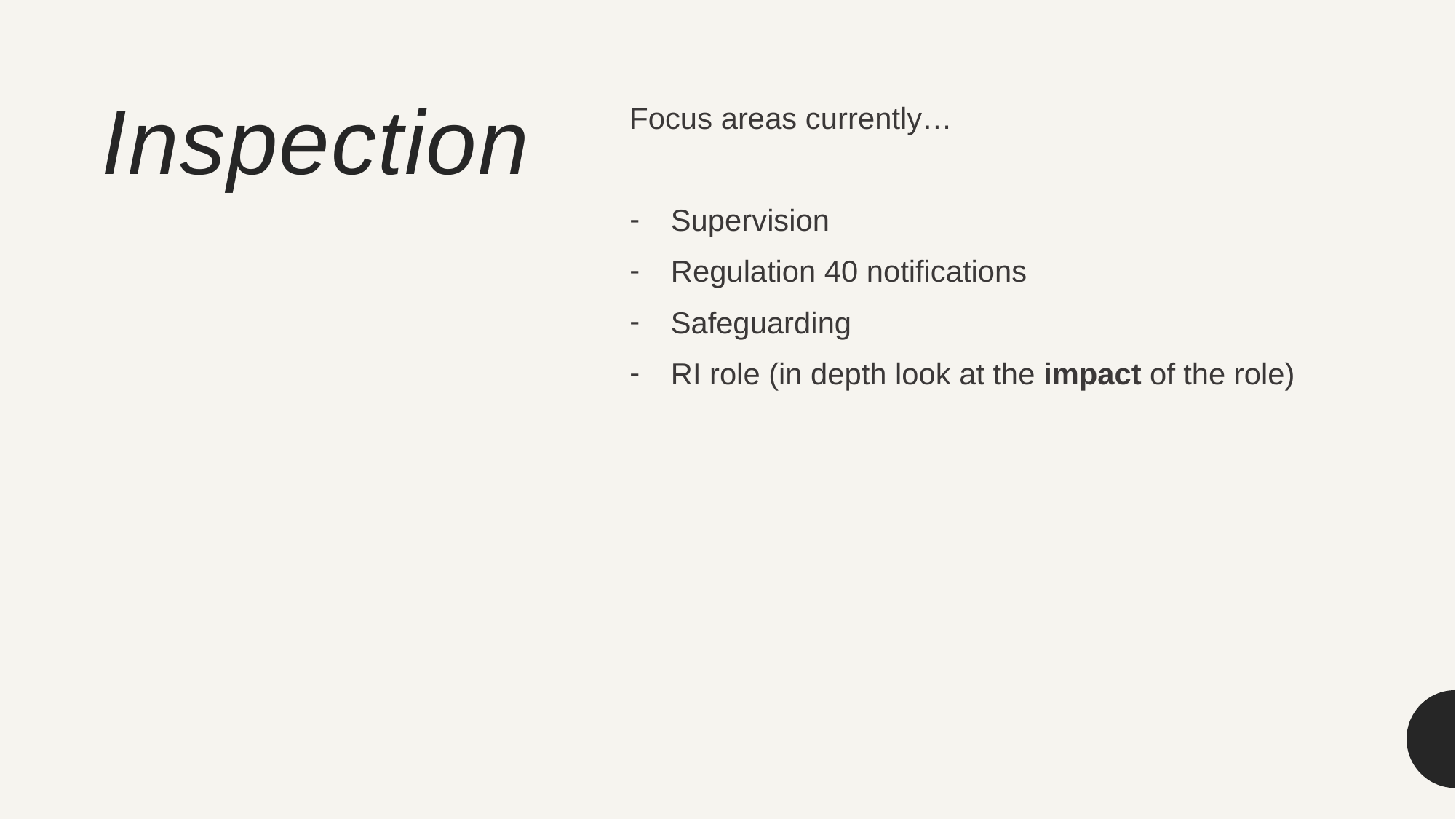

# Inspection
Focus areas currently…

Supervision
Regulation 40 notifications
Safeguarding
RI role (in depth look at the impact of the role)